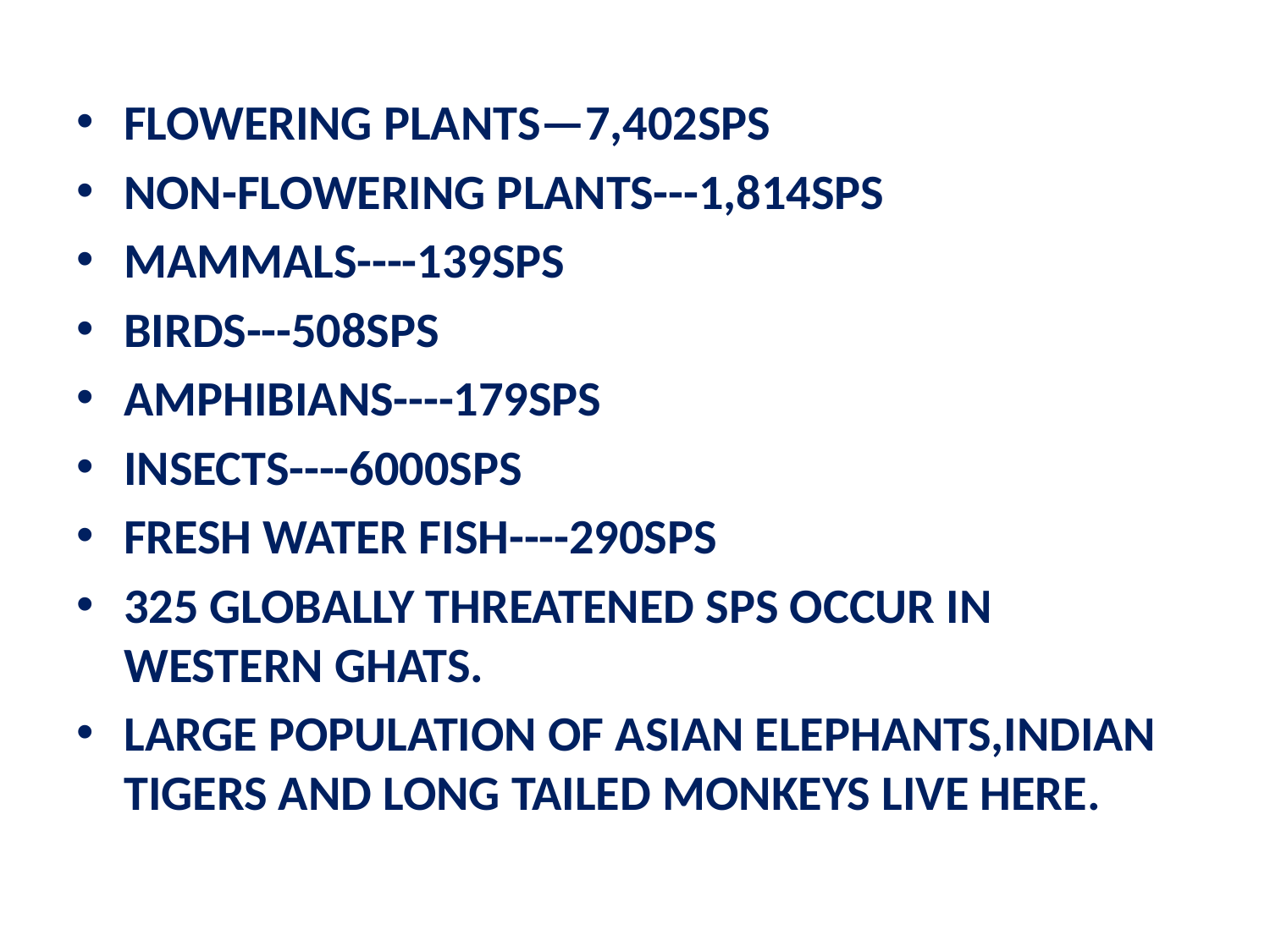

FLOWERING PLANTS—7,402SPS
NON-FLOWERING PLANTS---1,814SPS
MAMMALS----139SPS
BIRDS---508SPS
AMPHIBIANS----179SPS
INSECTS----6000SPS
FRESH WATER FISH----290SPS
325 GLOBALLY THREATENED SPS OCCUR IN WESTERN GHATS.
LARGE POPULATION OF ASIAN ELEPHANTS,INDIAN TIGERS AND LONG TAILED MONKEYS LIVE HERE.